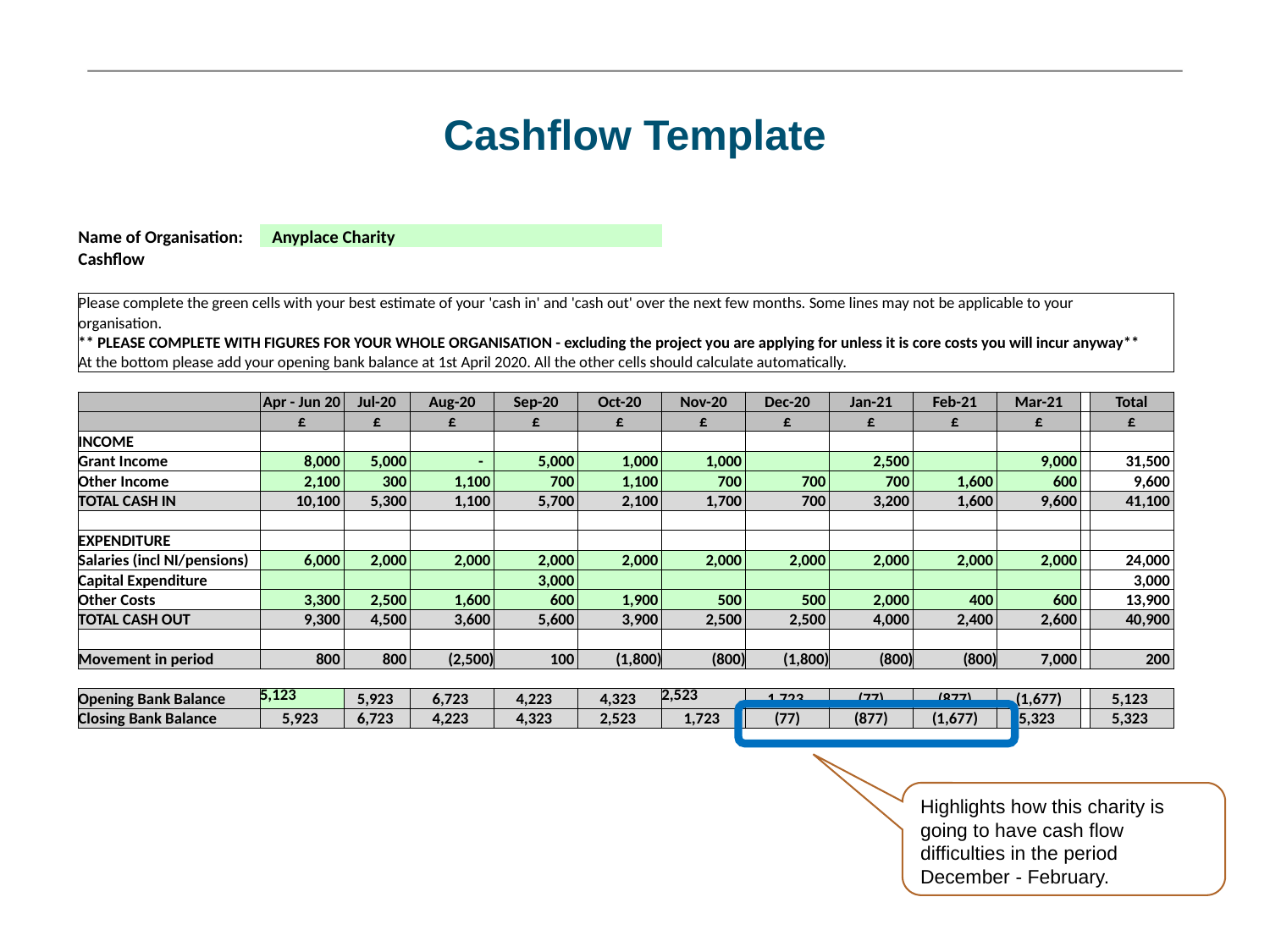

# Cashflow Template
| Name of Organisation: | Anyplace Charity |  |  |  |  |  |  |  |  |  |  |  |
| --- | --- | --- | --- | --- | --- | --- | --- | --- | --- | --- | --- | --- |
| Cashflow |  |  |  |  |  |  |  |  |  |  |  |  |
|  |  |  |  |  |  |  |  |  |  |  |  |  |
| Please complete the green cells with your best estimate of your 'cash in' and 'cash out' over the next few months. Some lines may not be applicable to your |  |  |  |  |  |  |  |  |  |  |  |  |
| organisation. |  |  |  |  |  |  |  |  |  |  |  |  |
| \*\* PLEASE COMPLETE WITH FIGURES FOR YOUR WHOLE ORGANISATION - excluding the project you are applying for unless it is core costs you will incur anyway\*\* |  |  |  |  |  |  |  |  |  |  |  |  |
| At the bottom please add your opening bank balance at 1st April 2020. All the other cells should calculate automatically. |  |  |  |  |  |  |  |  |  |  |  |  |
|  |  |  |  |  |  |  |  |  |  |  |  |  |
|  | Apr - Jun 20 | Jul-20 | Aug-20 | Sep-20 | Oct-20 | Nov-20 | Dec-20 | Jan-21 | Feb-21 | Mar-21 |  | Total |
|  | £ | £ | £ | £ | £ | £ | £ | £ | £ | £ |  | £ |
| INCOME |  |  |  |  |  |  |  |  |  |  |  |  |
| Grant Income | 8,000 | 5,000 | - | 5,000 | 1,000 | 1,000 |  | 2,500 |  | 9,000 |  | 31,500 |
| Other Income | 2,100 | 300 | 1,100 | 700 | 1,100 | 700 | 700 | 700 | 1,600 | 600 |  | 9,600 |
| TOTAL CASH IN | 10,100 | 5,300 | 1,100 | 5,700 | 2,100 | 1,700 | 700 | 3,200 | 1,600 | 9,600 |  | 41,100 |
|  |  |  |  |  |  |  |  |  |  |  |  |  |
| EXPENDITURE |  |  |  |  |  |  |  |  |  |  |  |  |
| Salaries (incl NI/pensions) | 6,000 | 2,000 | 2,000 | 2,000 | 2,000 | 2,000 | 2,000 | 2,000 | 2,000 | 2,000 |  | 24,000 |
| Capital Expenditure |  |  |  | 3,000 |  |  |  |  |  |  |  | 3,000 |
| Other Costs | 3,300 | 2,500 | 1,600 | 600 | 1,900 | 500 | 500 | 2,000 | 400 | 600 |  | 13,900 |
| TOTAL CASH OUT | 9,300 | 4,500 | 3,600 | 5,600 | 3,900 | 2,500 | 2,500 | 4,000 | 2,400 | 2,600 |  | 40,900 |
|  |  |  |  |  |  |  |  |  |  |  |  |  |
| Movement in period | 800 | 800 | (2,500) | 100 | (1,800) | (800) | (1,800) | (800) | (800) | 7,000 |  | 200 |
|  |  |  |  |  |  |  |  |  |  |  |  |  |
| Opening Bank Balance | 5,123 | 5,923 | 6,723 | 4,223 | 4,323 | 2,523 | 1,723 | (77) | (877) | (1,677) |  | 5,123 |
| Closing Bank Balance | 5,923 | 6,723 | 4,223 | 4,323 | 2,523 | 1,723 | (77) | (877) | (1,677) | 5,323 |  | 5,323 |
|  |  |  |  |  |  |  |  |  |  |  |  |  |
|  |  |  |  |  |  |  |  |  |  |  |  |  |
|  |  |  |  |  |  |  |  |  |  |  |  |  |
|  |  |  |  |  |  |  |  |  |  |  |  |  |
|  |  |  |  |  |  |  |  |  |  |  |  |  |

Highlights how this charity is going to have cash flow difficulties in the period December - February.